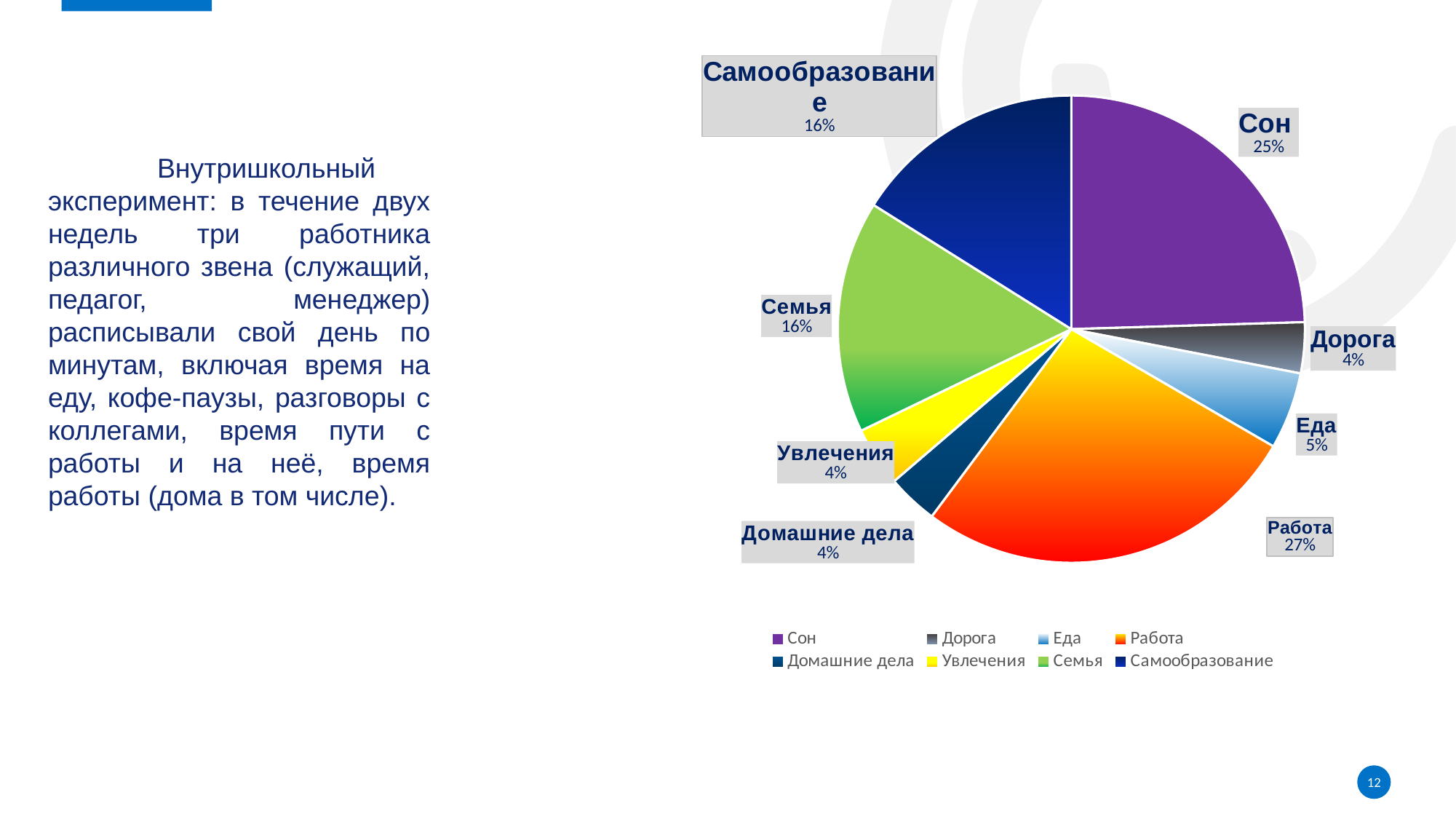

Внутришкольный эксперимент: в течение двух недель три работника различного звена (служащий, педагог, менеджер) расписывали свой день по минутам, включая время на еду, кофе-паузы, разговоры с коллегами, время пути с работы и на неё, время работы (дома в том числе).

### Chart

| Category | Распределение времени в неделю |
|---|---|
| Сон  | 24.4 |
| Дорога | 3.5 |
| Еда | 5.3 |
| Работа | 26.7 |
| Домашние дела | 3.5 |
| Увлечения | 4.1 |
| Семья | 16.0 |
| Самообразование | 16.0 |
12